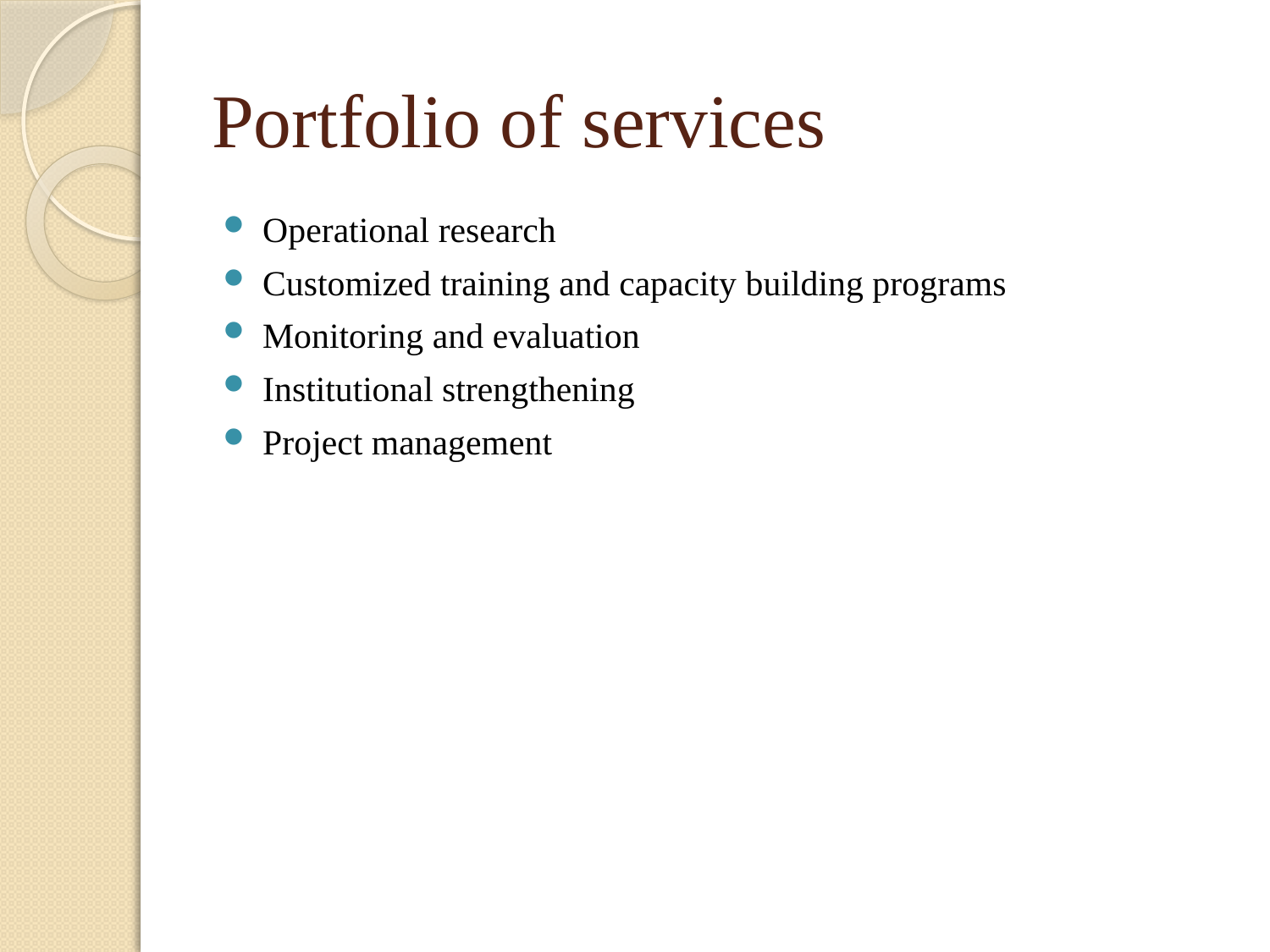

# Portfolio of services
Operational research
Customized training and capacity building programs
Monitoring and evaluation
Institutional strengthening
Project management